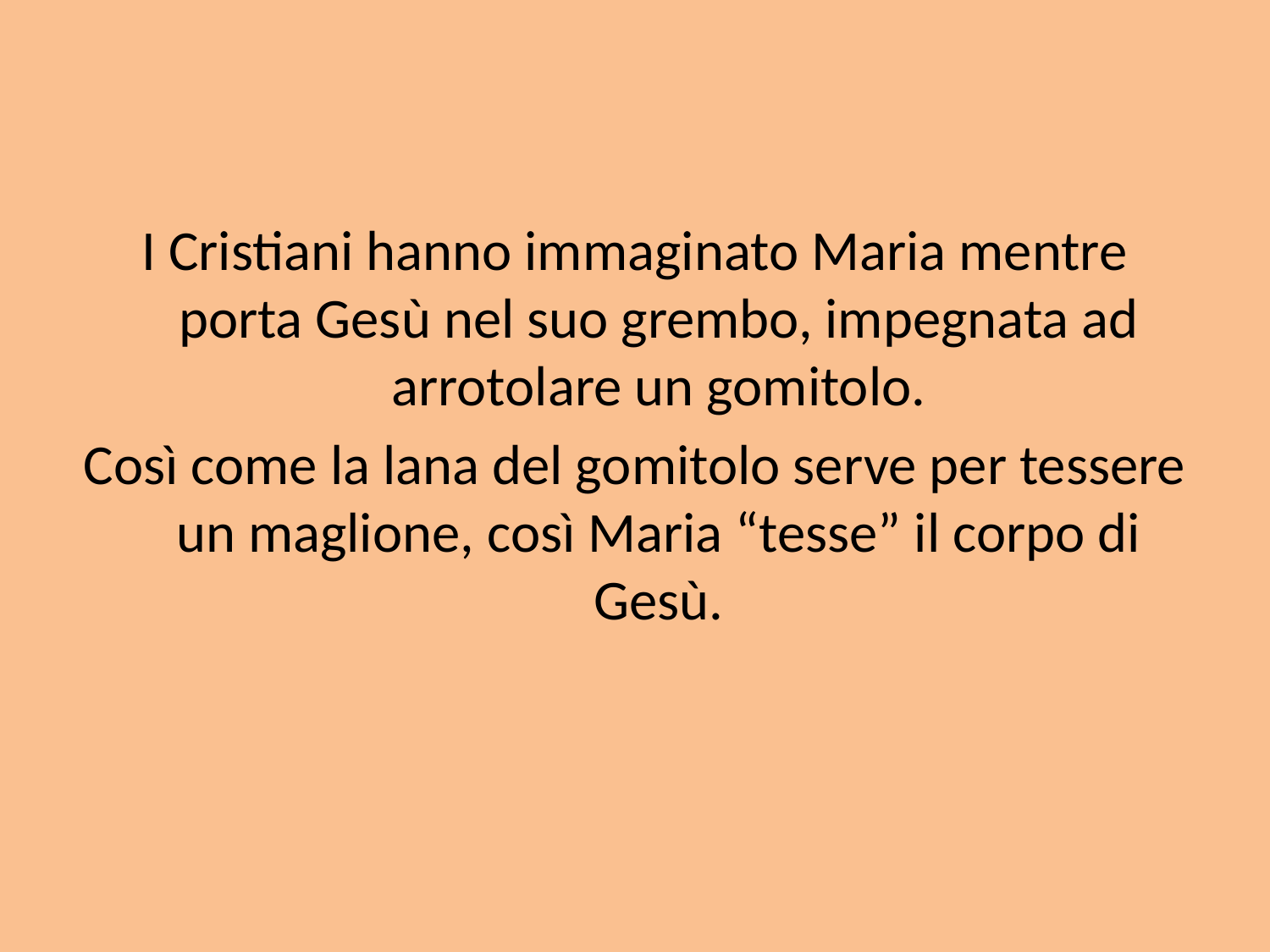

I Cristiani hanno immaginato Maria mentre porta Gesù nel suo grembo, impegnata ad arrotolare un gomitolo.
Così come la lana del gomitolo serve per tessere un maglione, così Maria “tesse” il corpo di Gesù.